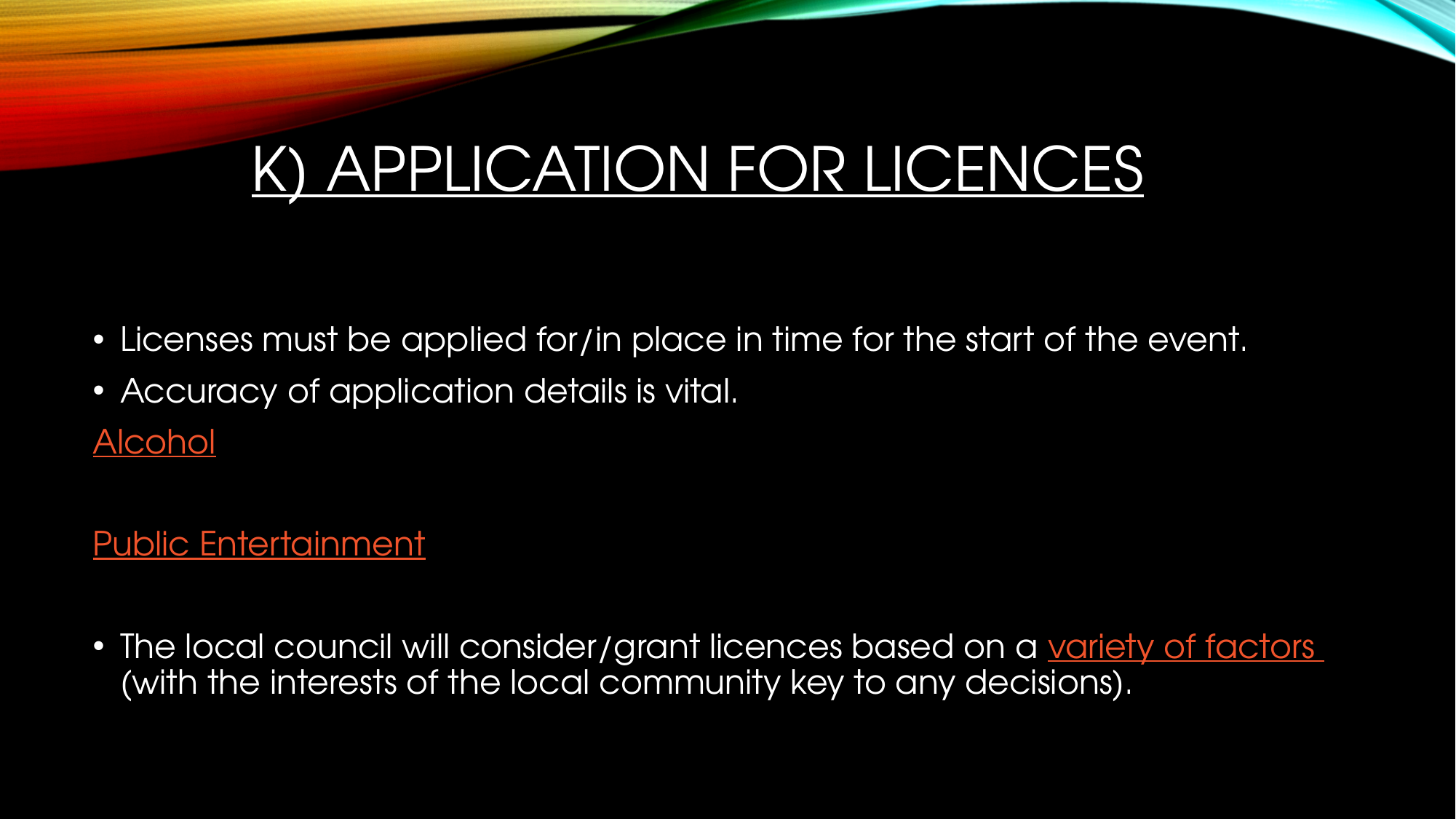

# K) APPLICATION FOR LICENCES

Licenses must be applied for/in place in time for the start of the event.
Accuracy of application details is vital.
Alcohol

Public Entertainment

The local council will consider/grant licences based on a variety of factors (with the interests of the local community key to any decisions).